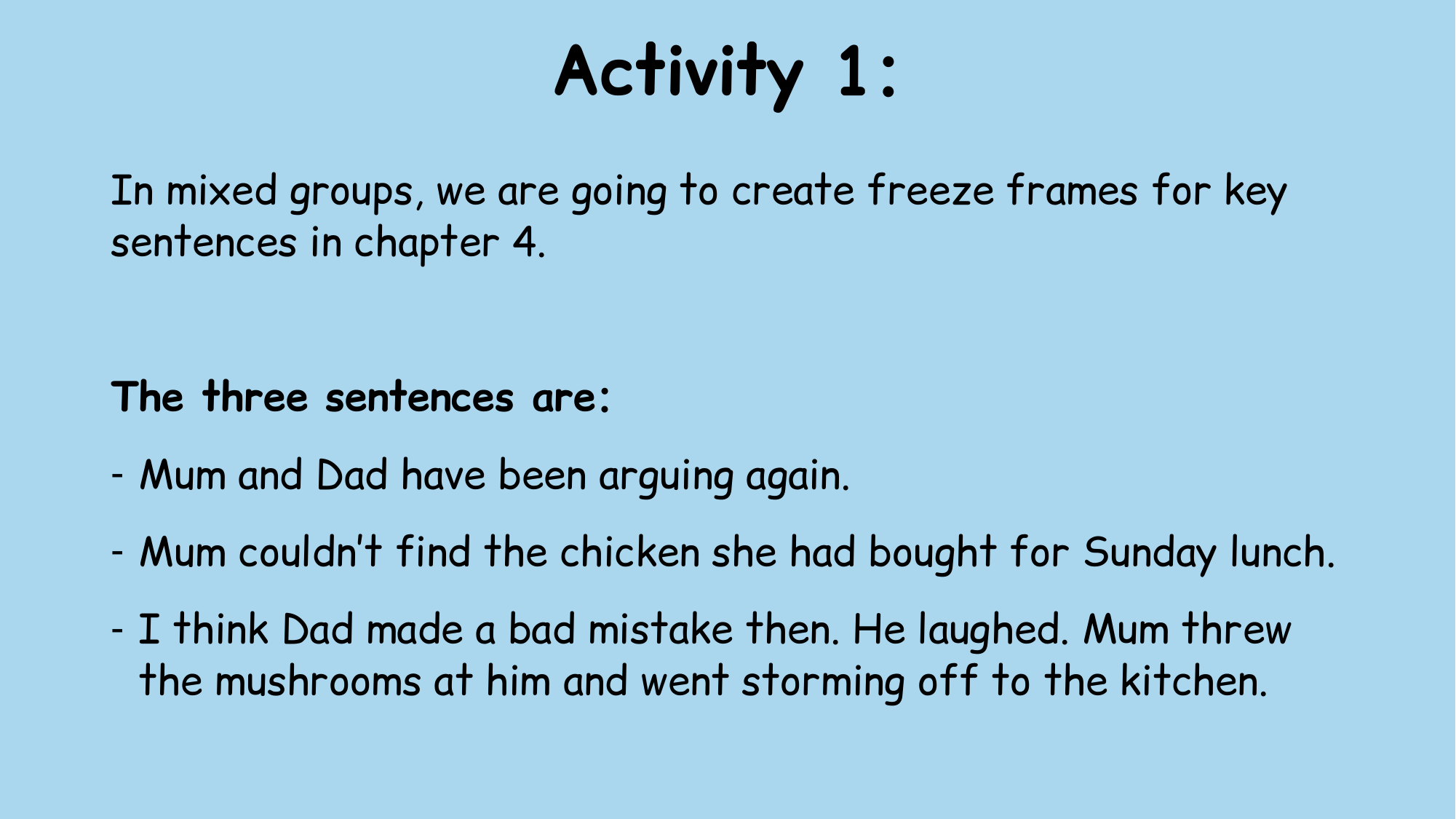

# Activity 1:
In mixed groups, we are going to create freeze frames for key sentences in chapter 4.

The three sentences are:
Mum and Dad have been arguing again.
Mum couldn’t find the chicken she had bought for Sunday lunch.
I think Dad made a bad mistake then. He laughed. Mum threw the mushrooms at him and went storming off to the kitchen.